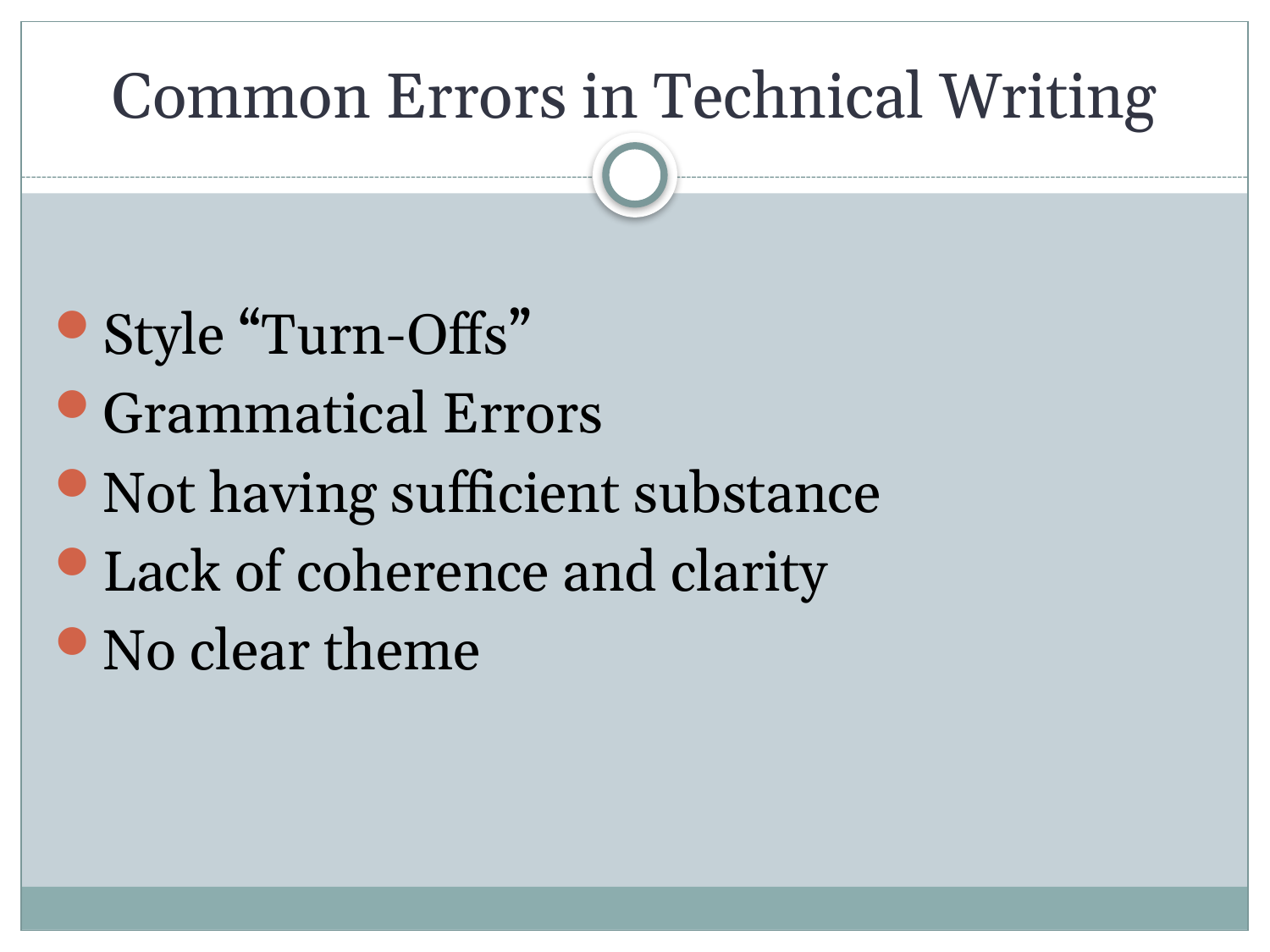

# Common Errors in Technical Writing

Style “Turn-Offs”
Grammatical Errors
Not having sufficient substance
Lack of coherence and clarity
No clear theme